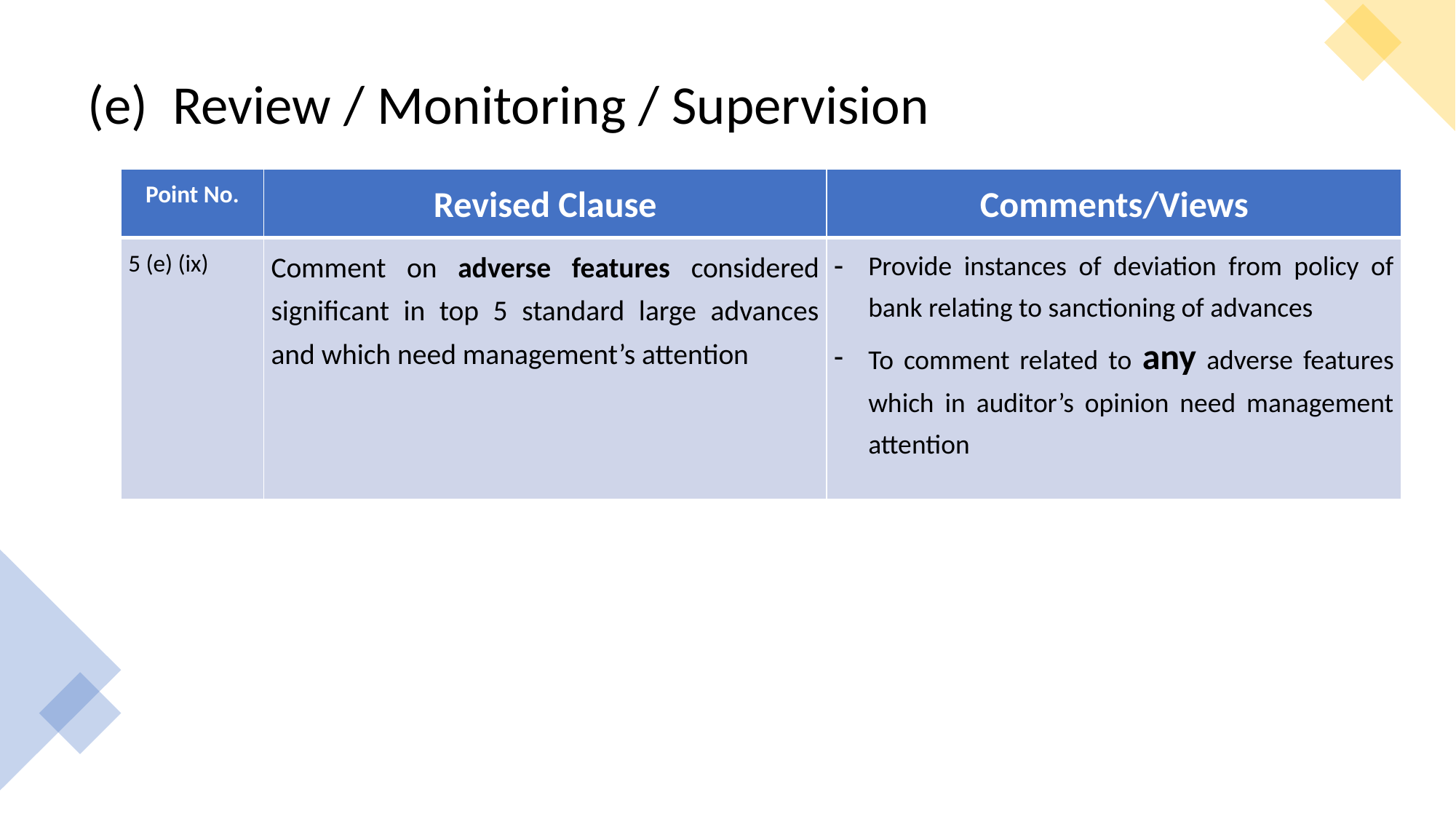

# (e)  Review / Monitoring / Supervision

| Point No. | Revised Clause | Comments/Views |
| --- | --- | --- |
| 5 (e) (ix) | Comment on adverse features considered significant in top 5 standard large advances and which need management’s attention | Provide instances of deviation from policy of bank relating to sanctioning of advances To comment related to any adverse features which in auditor’s opinion need management attention |